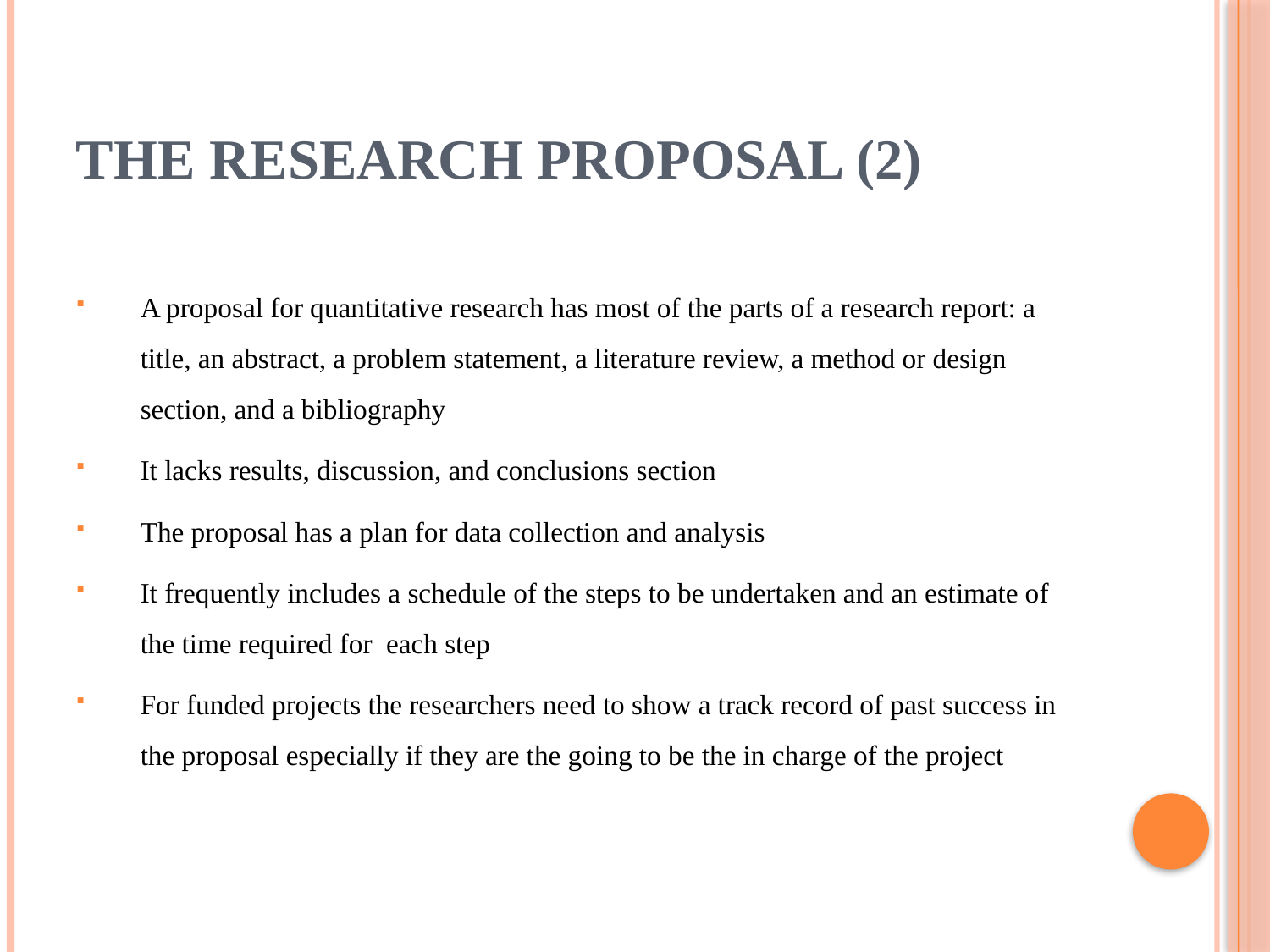

# The Research Proposal (2)

A proposal for quantitative research has most of the parts of a research report: a title, an abstract, a problem statement, a literature review, a method or design section, and a bibliography
It lacks results, discussion, and conclusions section
The proposal has a plan for data collection and analysis
It frequently includes a schedule of the steps to be undertaken and an estimate of the time required for  each step
For funded projects the researchers need to show a track record of past success in the proposal especially if they are the going to be the in charge of the project